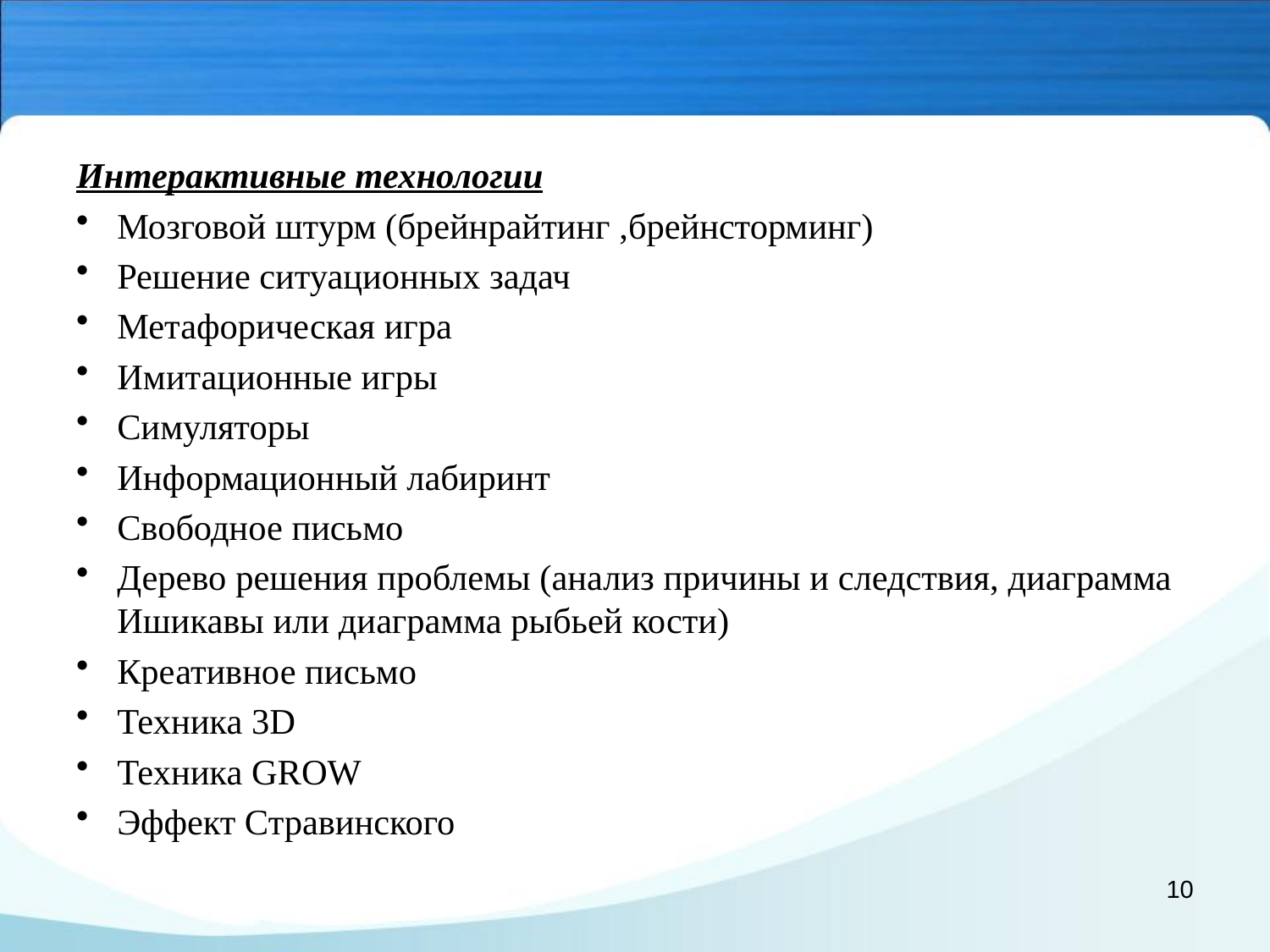

Интерактивные технологии
Мозговой штурм (брейнрайтинг ,брейнсторминг)
Решение ситуационных задач
Метафорическая игра
Имитационные игры
Симуляторы
Информационный лабиринт
Свободное письмо
Дерево решения проблемы (анализ причины и следствия, диаграмма Ишикавы или диаграмма рыбьей кости)
Креативное письмо
Техника 3D
Техника GROW
Эффект Стравинского

10